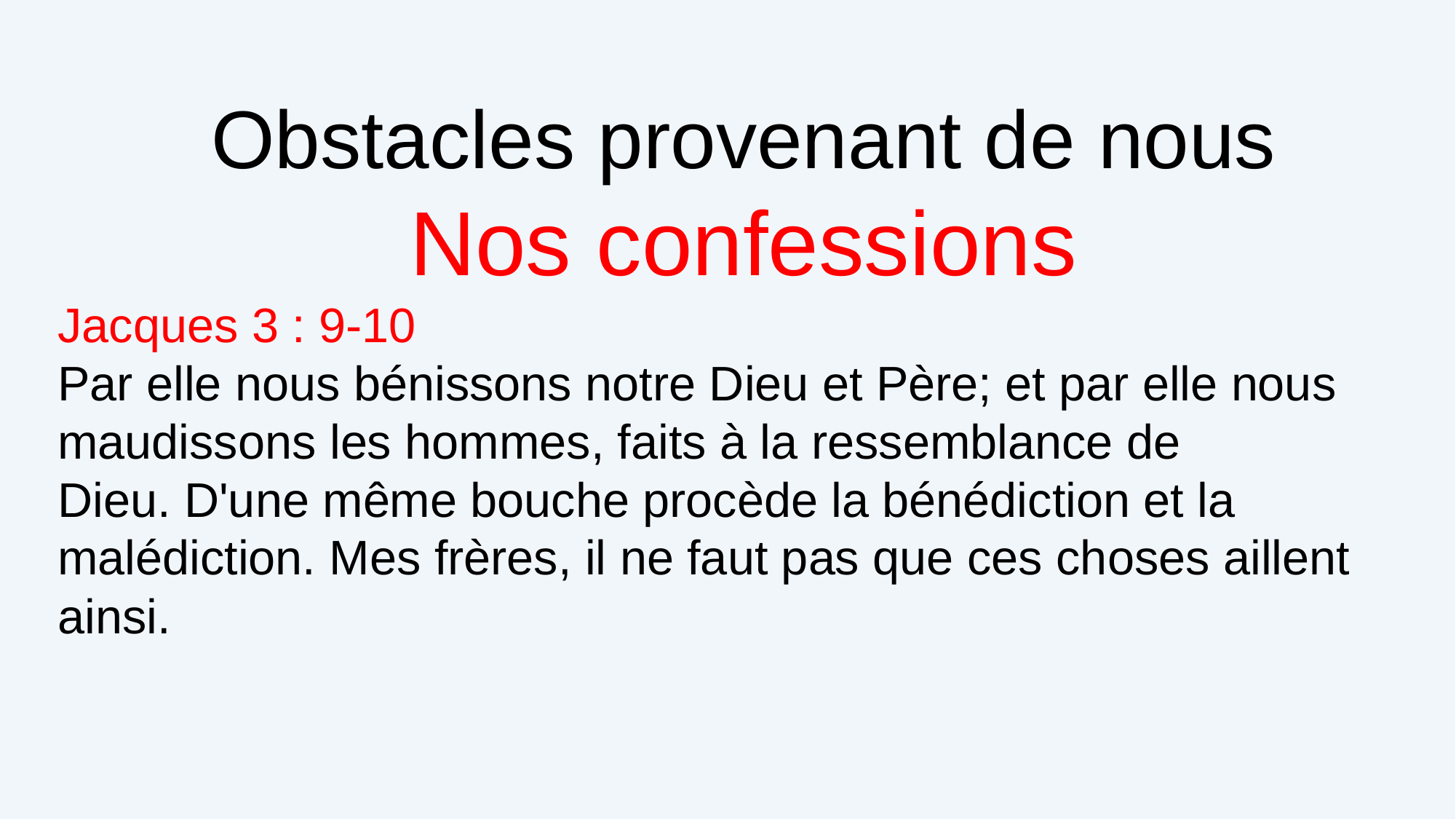

Obstacles provenant de nous
Nos confessions
Jacques 3 : 9-10
Par elle nous bénissons notre Dieu et Père; et par elle nous maudissons les hommes, faits à la ressemblance de Dieu. D'une même bouche procède la bénédiction et la malédiction. Mes frères, il ne faut pas que ces choses aillent ainsi.